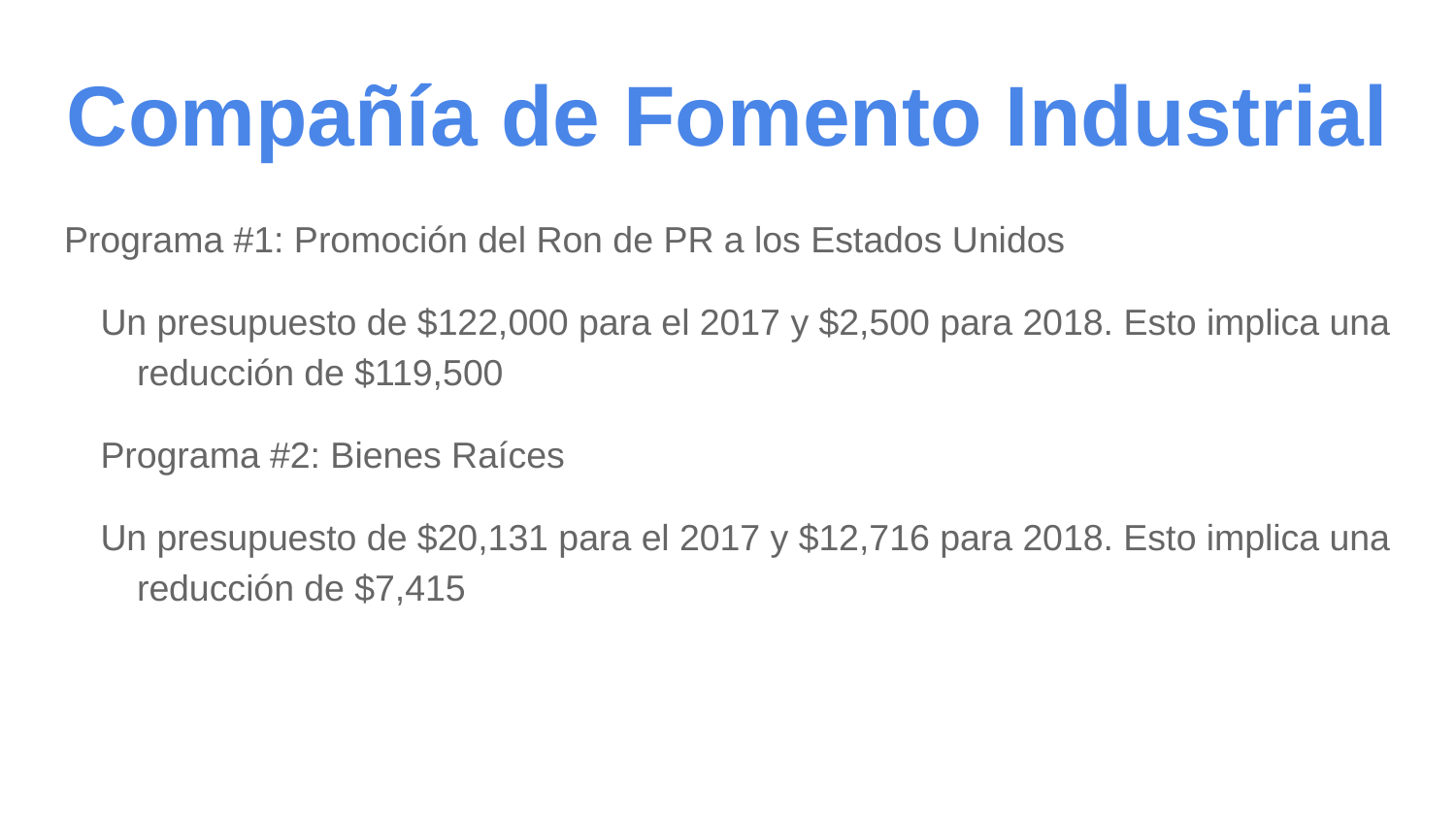

# Compañía de Fomento Industrial
Programa #1: Promoción del Ron de PR a los Estados Unidos
Un presupuesto de $122,000 para el 2017 y $2,500 para 2018. Esto implica una reducción de $119,500
Programa #2: Bienes Raíces
Un presupuesto de $20,131 para el 2017 y $12,716 para 2018. Esto implica una reducción de $7,415